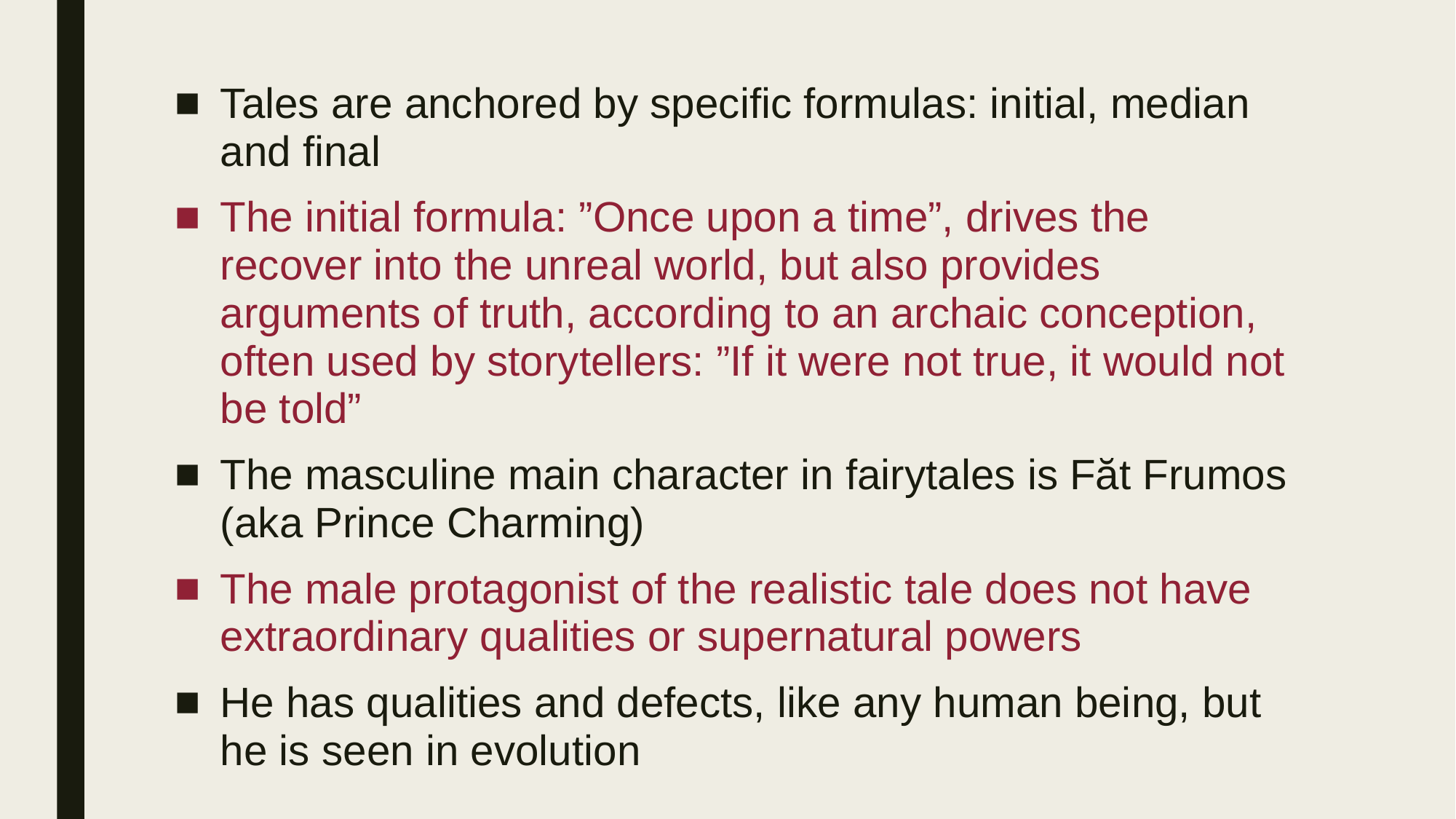

Tales are anchored by specific formulas: initial, median and final
The initial formula: ”Once upon a time”, drives the recover into the unreal world, but also provides arguments of truth, according to an archaic conception, often used by storytellers: ”If it were not true, it would not be told”
The masculine main character in fairytales is Făt Frumos (aka Prince Charming)
The male protagonist of the realistic tale does not have extraordinary qualities or supernatural powers
He has qualities and defects, like any human being, but he is seen in evolution